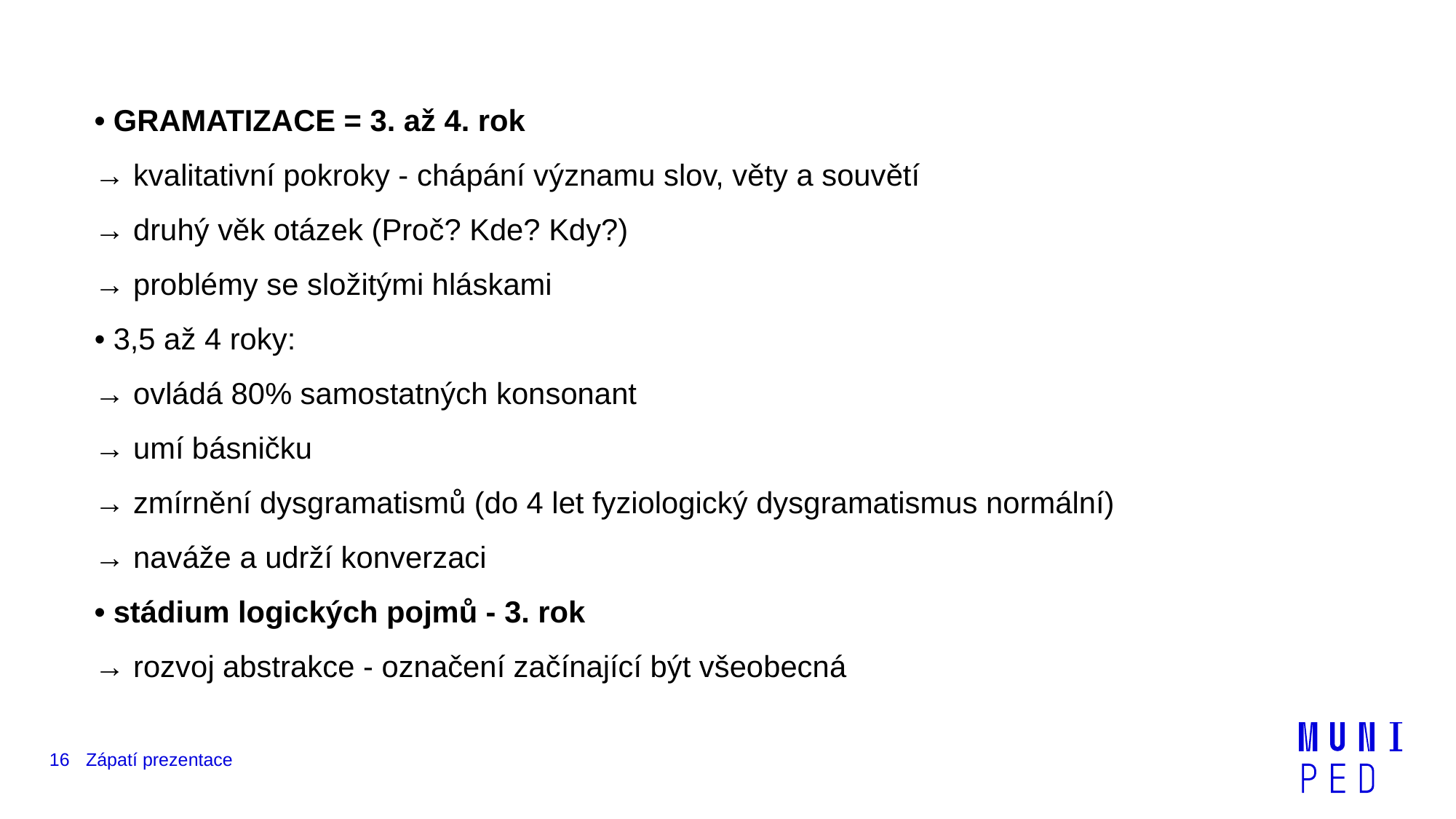

• GRAMATIZACE = 3. až 4. rok
→ kvalitativní pokroky - chápání významu slov, věty a souvětí
→ druhý věk otázek (Proč? Kde? Kdy?)
→ problémy se složitými hláskami
• 3,5 až 4 roky:
→ ovládá 80% samostatných konsonant
→ umí básničku
→ zmírnění dysgramatismů (do 4 let fyziologický dysgramatismus normální)
→ naváže a udrží konverzaci
• stádium logických pojmů - 3. rok
→ rozvoj abstrakce - označení začínající být všeobecná

16
Zápatí prezentace